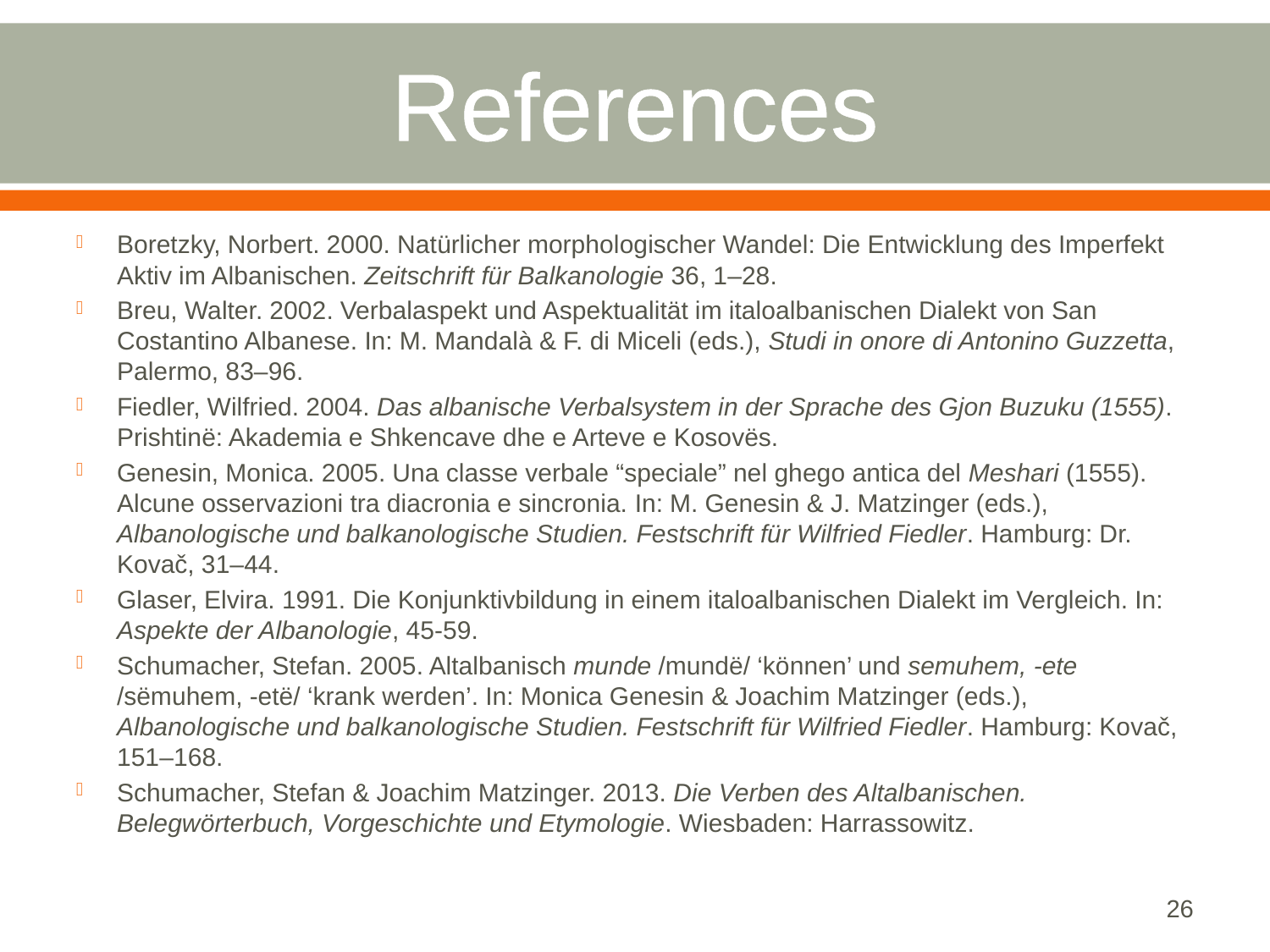

# References
Boretzky, Norbert. 2000. Natürlicher morphologischer Wandel: Die Entwicklung des Imperfekt Aktiv im Albanischen. Zeitschrift für Balkanologie 36, 1–28.
Breu, Walter. 2002. Verbalaspekt und Aspektualität im italoalbanischen Dialekt von San Costantino Albanese. In: M. Mandalà & F. di Miceli (eds.), Studi in onore di Antonino Guzzetta, Palermo, 83–96.
Fiedler, Wilfried. 2004. Das albanische Verbalsystem in der Sprache des Gjon Buzuku (1555). Prishtinë: Akademia e Shkencave dhe e Arteve e Kosovës.
Genesin, Monica. 2005. Una classe verbale “speciale” nel ghego antica del Meshari (1555). Alcune osservazioni tra diacronia e sincronia. In: M. Genesin & J. Matzinger (eds.), Albanologische und balkanologische Studien. Festschrift für Wilfried Fiedler. Hamburg: Dr. Kovač, 31–44.
Glaser, Elvira. 1991. Die Konjunktivbildung in einem italoalbanischen Dialekt im Vergleich. In: Aspekte der Albanologie, 45-59.
Schumacher, Stefan. 2005. Altalbanisch munde /mundë/ ‘können’ und semuhem, -ete /sëmuhem, -etë/ ‘krank werden’. In: Monica Genesin & Joachim Matzinger (eds.), Albanologische und balkanologische Studien. Festschrift für Wilfried Fiedler. Hamburg: Kovač, 151–168.
Schumacher, Stefan & Joachim Matzinger. 2013. Die Verben des Altalbanischen. Belegwörterbuch, Vorgeschichte und Etymologie. Wiesbaden: Harrassowitz.

26